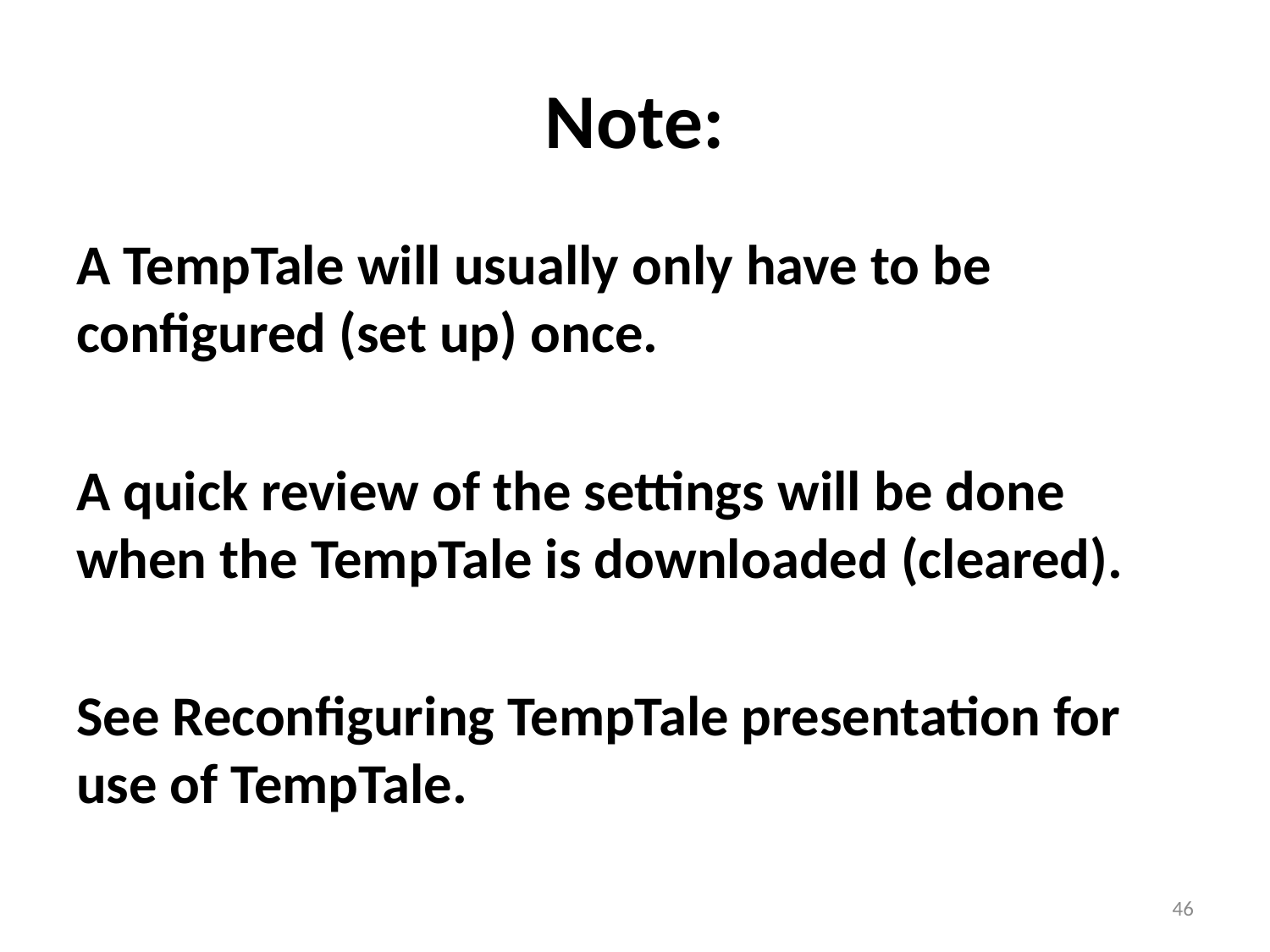

# Note:
A TempTale will usually only have to be configured (set up) once.

A quick review of the settings will be done when the TempTale is downloaded (cleared).

See Reconfiguring TempTale presentation for use of TempTale.
46